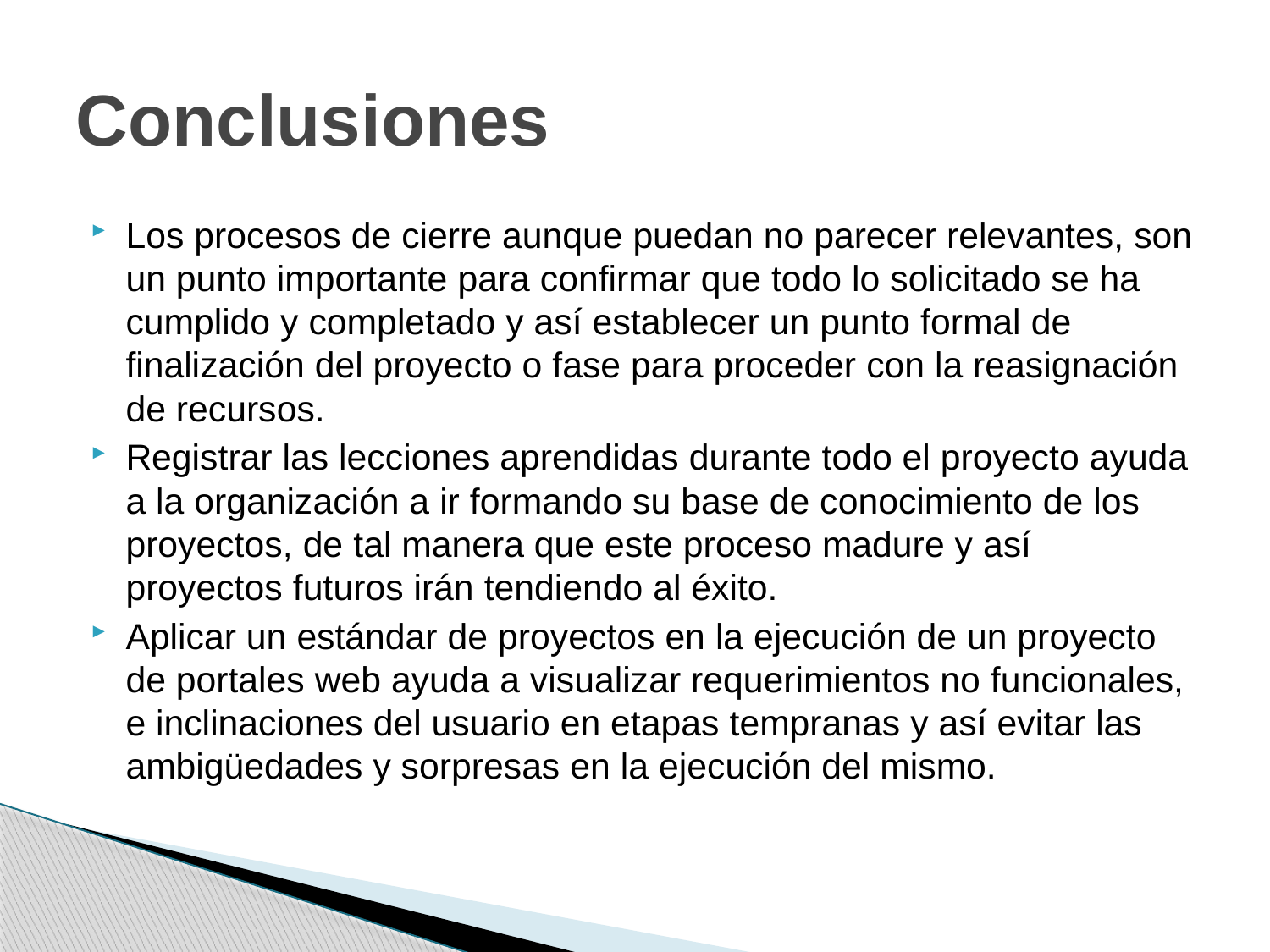

# Conclusiones
Los procesos de cierre aunque puedan no parecer relevantes, son un punto importante para confirmar que todo lo solicitado se ha cumplido y completado y así establecer un punto formal de finalización del proyecto o fase para proceder con la reasignación de recursos.
Registrar las lecciones aprendidas durante todo el proyecto ayuda a la organización a ir formando su base de conocimiento de los proyectos, de tal manera que este proceso madure y así proyectos futuros irán tendiendo al éxito.
Aplicar un estándar de proyectos en la ejecución de un proyecto de portales web ayuda a visualizar requerimientos no funcionales, e inclinaciones del usuario en etapas tempranas y así evitar las ambigüedades y sorpresas en la ejecución del mismo.